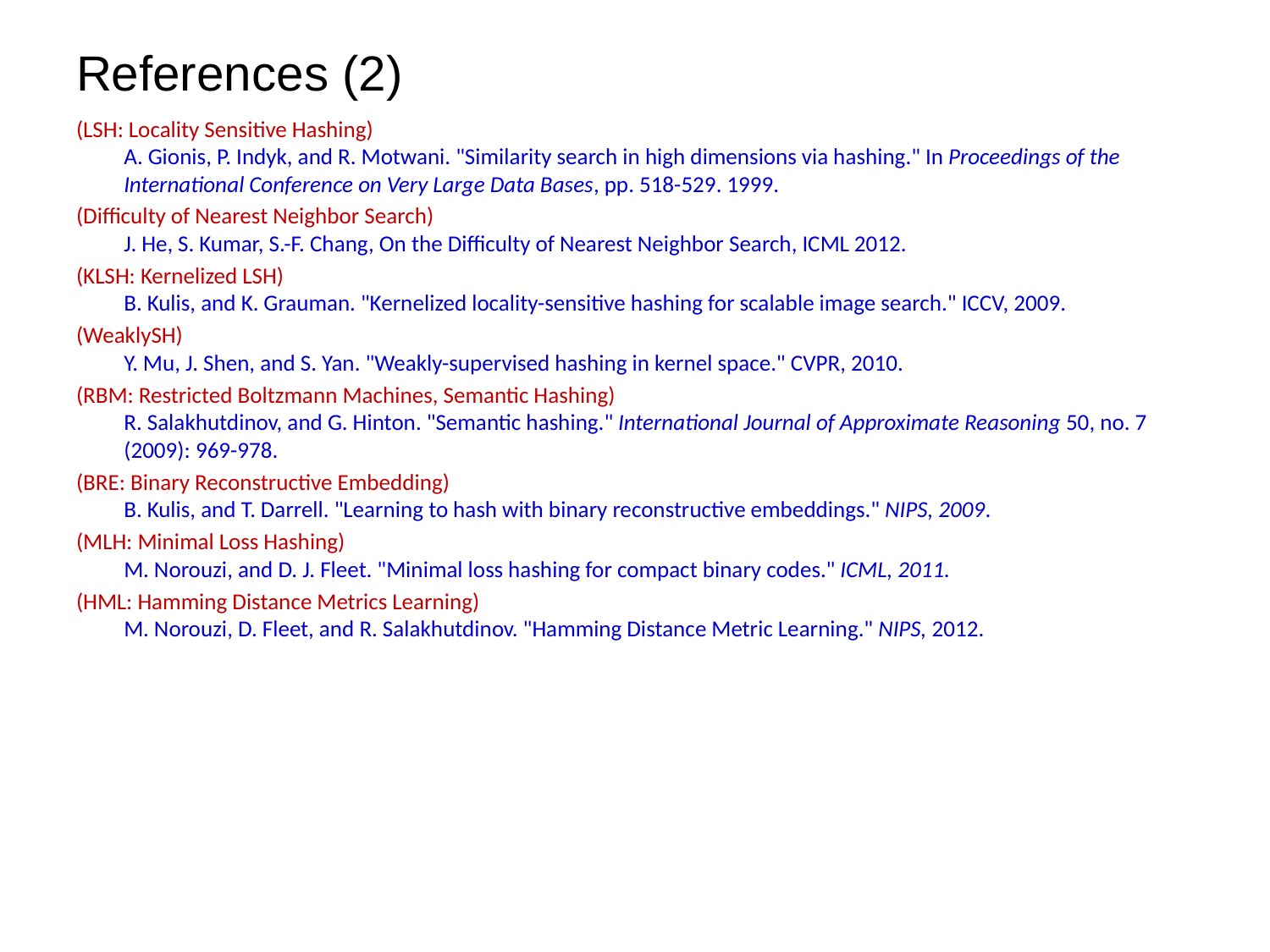

# References (2)
(LSH: Locality Sensitive Hashing)
A. Gionis, P. Indyk, and R. Motwani. "Similarity search in high dimensions via hashing." In Proceedings of the International Conference on Very Large Data Bases, pp. 518-529. 1999.
(Difficulty of Nearest Neighbor Search)
J. He, S. Kumar, S.-F. Chang, On the Difficulty of Nearest Neighbor Search, ICML 2012.
(KLSH: Kernelized LSH)
B. Kulis, and K. Grauman. "Kernelized locality-sensitive hashing for scalable image search." ICCV, 2009.
(WeaklySH)
Y. Mu, J. Shen, and S. Yan. "Weakly-supervised hashing in kernel space." CVPR, 2010.
(RBM: Restricted Boltzmann Machines, Semantic Hashing)
R. Salakhutdinov, and G. Hinton. "Semantic hashing." International Journal of Approximate Reasoning 50, no. 7 (2009): 969-978.
(BRE: Binary Reconstructive Embedding)
B. Kulis, and T. Darrell. "Learning to hash with binary reconstructive embeddings." NIPS, 2009.
(MLH: Minimal Loss Hashing)
M. Norouzi, and D. J. Fleet. "Minimal loss hashing for compact binary codes." ICML, 2011.
(HML: Hamming Distance Metrics Learning)
M. Norouzi, D. Fleet, and R. Salakhutdinov. "Hamming Distance Metric Learning." NIPS, 2012.